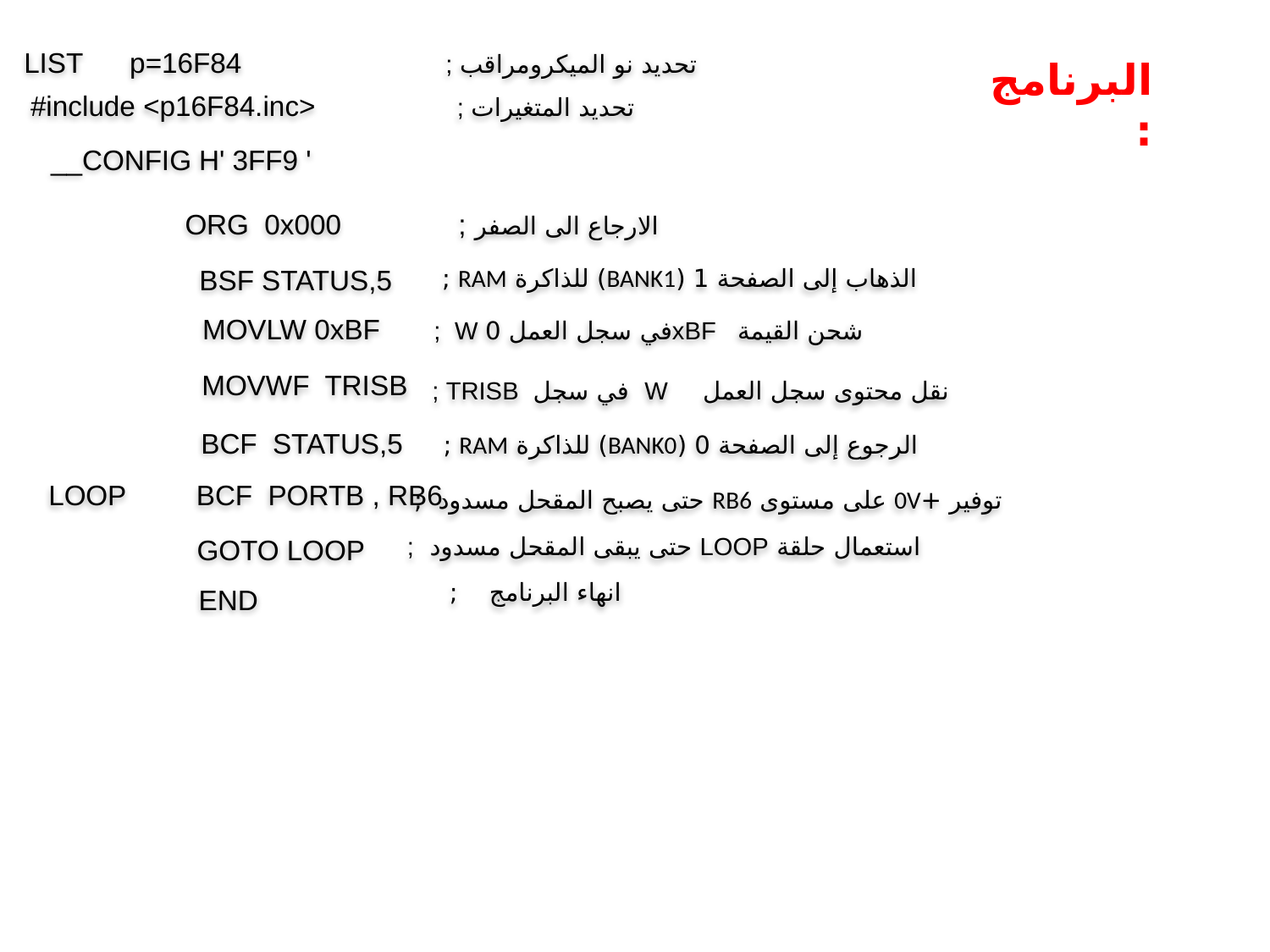

LIST      p=16F84                          ; تحديد نو الميكرومراقب
البرنامج:
#include <p16F84.inc>                  ; تحديد المتغيرات
__CONFIG H' 3FF9 '
ORG  0x000               ; الارجاع الى الصفر
BSF STATUS,5
الذهاب إلى الصفحة 1 (BANK1) للذاكرة RAM ;

MOVLW 0xBF
;  W في سجل العمل 0xBF   شحن القيمة
; TRISB  في سجل  W     نقل محتوى سجل العمل
MOVWF  TRISB
BCF  STATUS,5
الرجوع إلى الصفحة 0 (BANK0) للذاكرة RAM ;
توفير +0V على مستوى RB6 حتى يصبح المقحل مسدود  ;
LOOP         BCF  PORTB , RB6
استعمال حلقة LOOP حتى يبقى المقحل مسدود  ;
GOTO LOOP
انهاء البرنامج    ;
 END